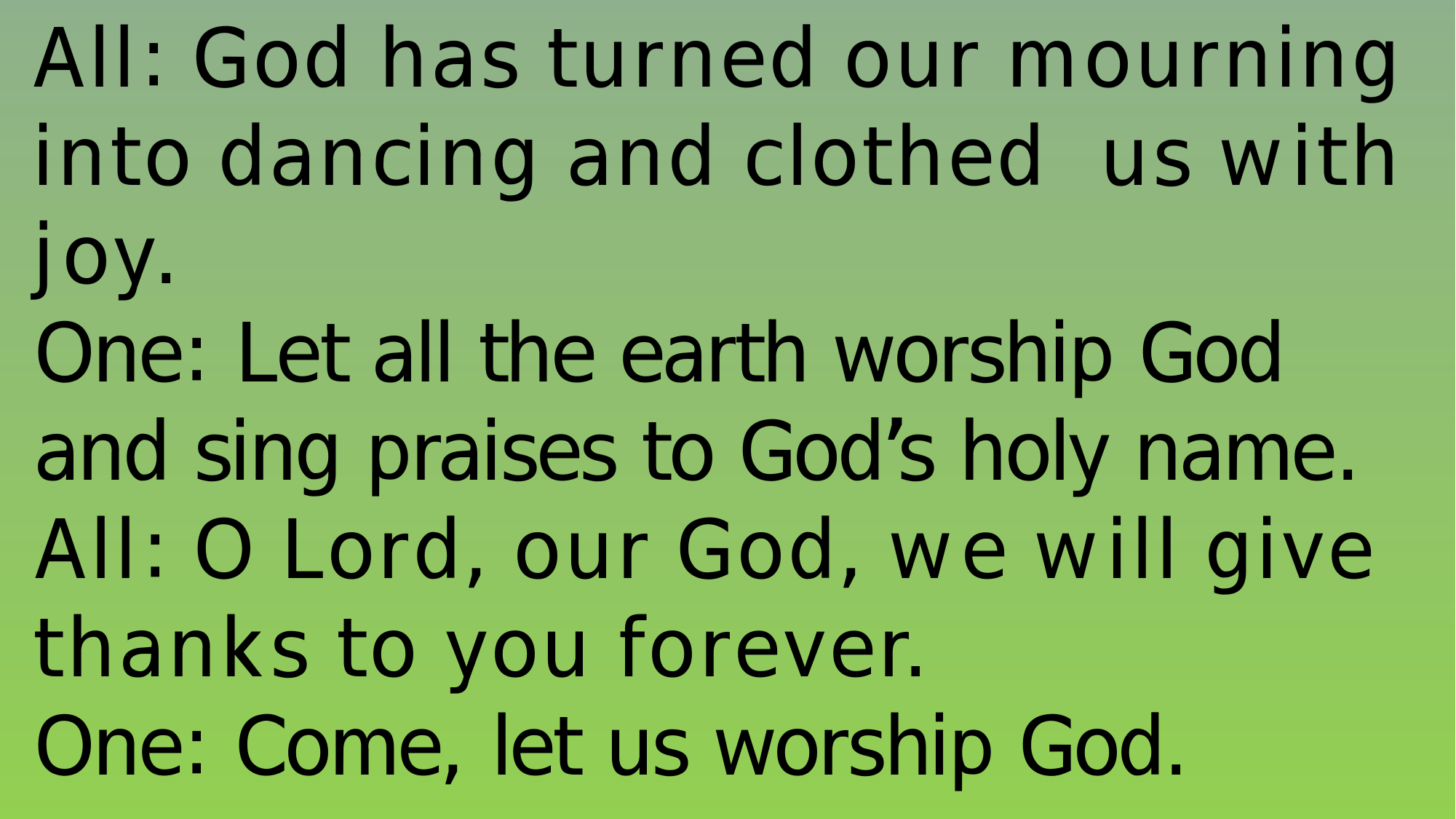

All: God has turned our mourning
 into dancing and clothed 	us with
 joy.
 One: Let all the earth worship God
 and sing praises to God’s holy name.
 All: O Lord, our God, we will give
 thanks to you forever.
 One: Come, let us worship God.